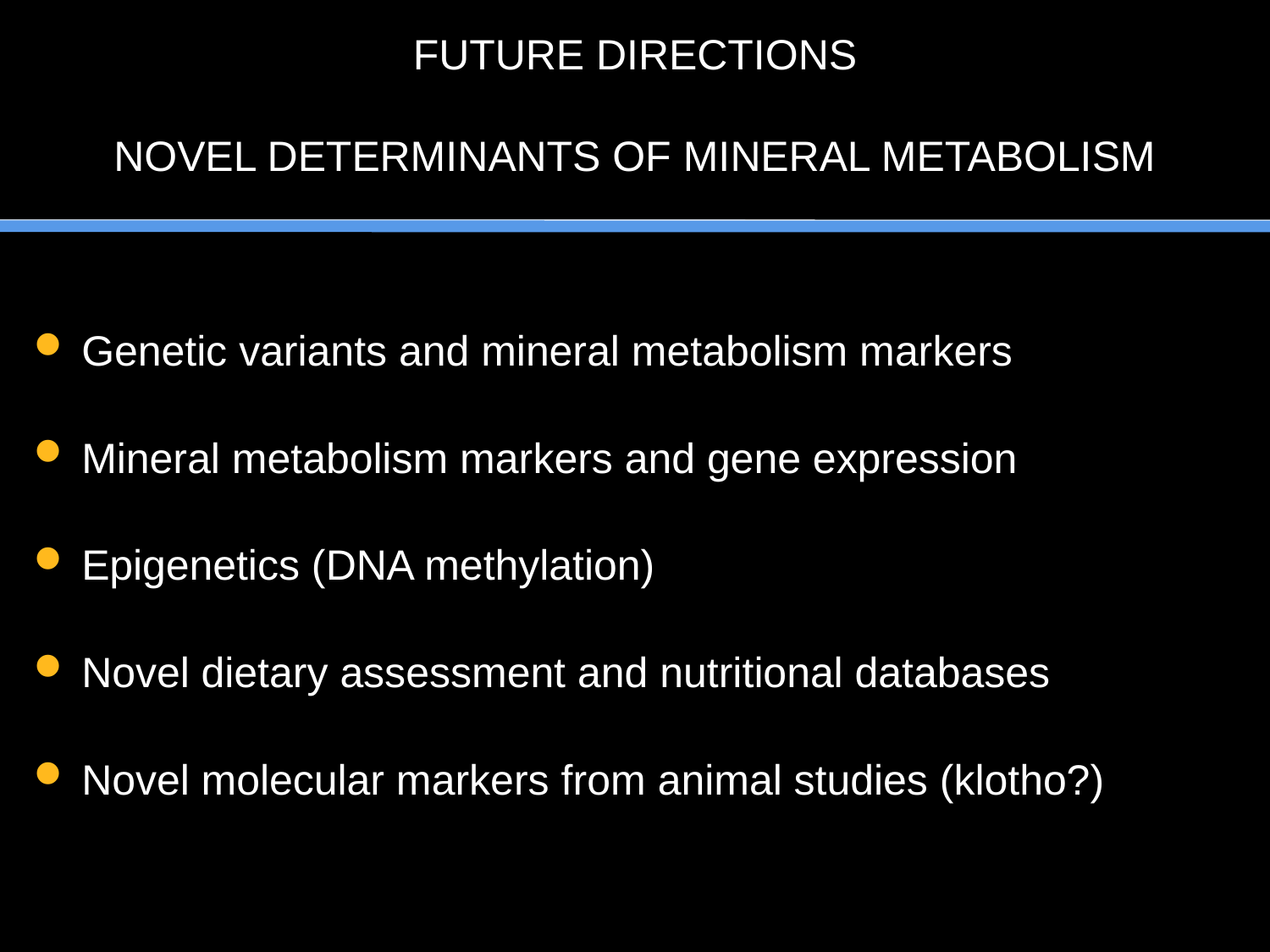

FUTURE DIRECTIONS

NOVEL DETERMINANTS OF MINERAL METABOLISM
Genetic variants and mineral metabolism markers
Mineral metabolism markers and gene expression
Epigenetics (DNA methylation)
Novel dietary assessment and nutritional databases
Novel molecular markers from animal studies (klotho?)